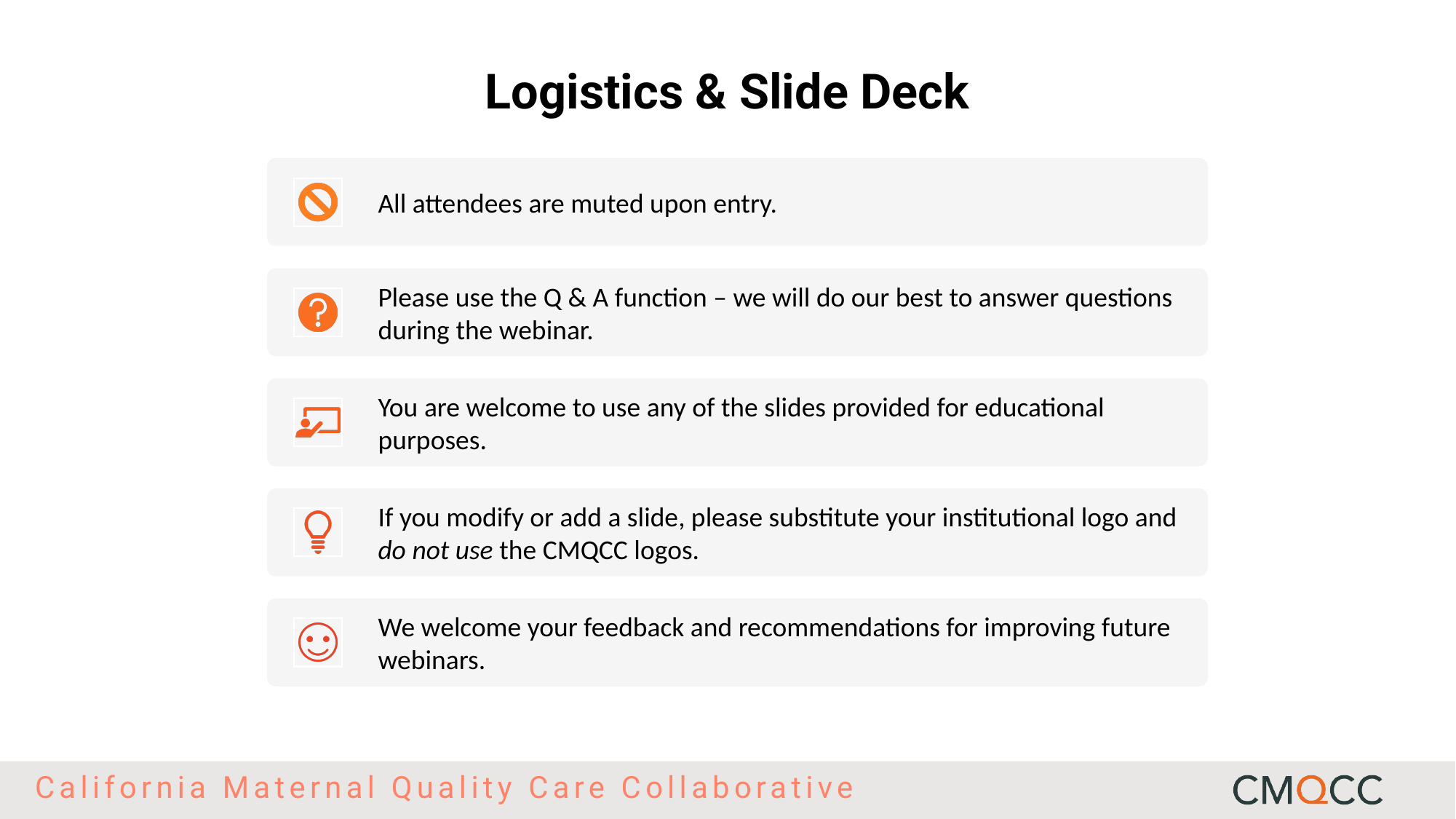

Logistics & Slide Deck
All attendees are muted upon entry.
Please use the Q & A function – we will do our best to answer questions during the webinar.
You are welcome to use any of the slides provided for educational purposes.
If you modify or add a slide, please substitute your institutional logo and do not use the CMQCC logos.
We welcome your feedback and recommendations for improving future webinars.